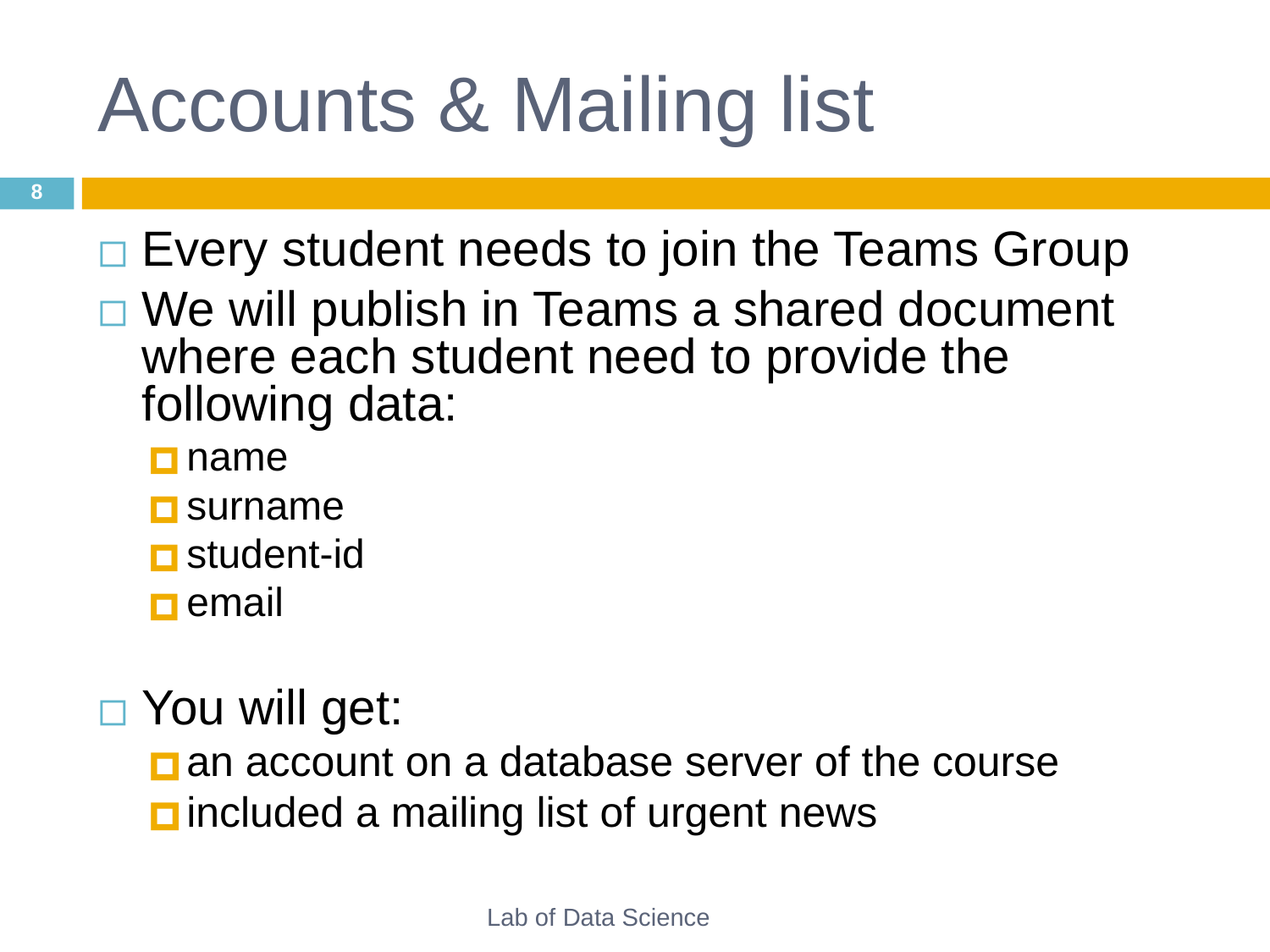

# Accounts & Mailing list
8
Every student needs to join the Teams Group
We will publish in Teams a shared document where each student need to provide the following data:
name
surname
student-id
email

You will get:
an account on a database server of the course
included a mailing list of urgent news

Lab of Data Science